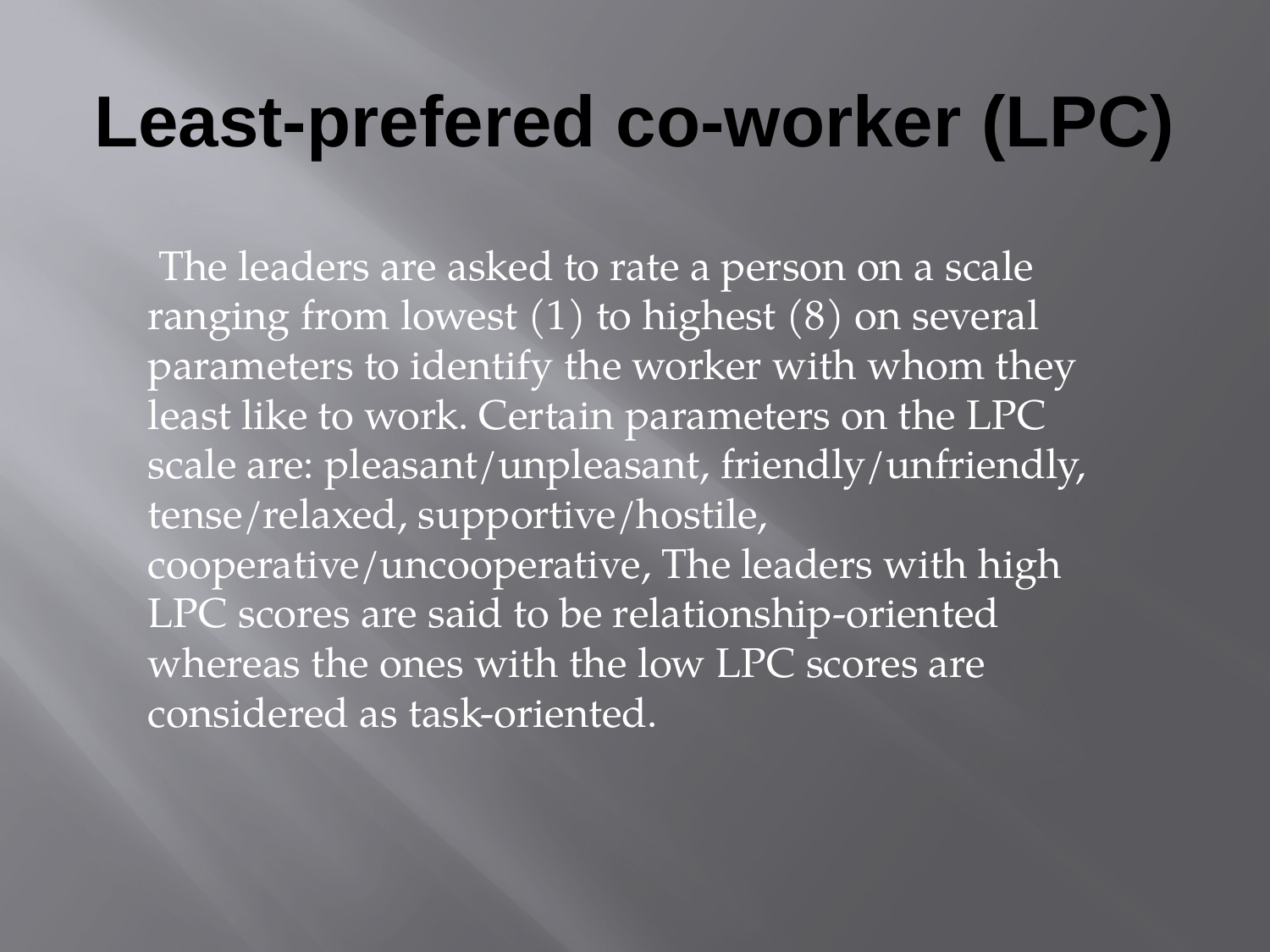

# Least-prefered co-worker (LPC)
 The leaders are asked to rate a person on a scale ranging from lowest (1) to highest (8) on several parameters to identify the worker with whom they least like to work. Certain parameters on the LPC scale are: pleasant/unpleasant, friendly/unfriendly, tense/relaxed, supportive/hostile, cooperative/uncooperative, The leaders with high LPC scores are said to be relationship-oriented whereas the ones with the low LPC scores are considered as task-oriented.